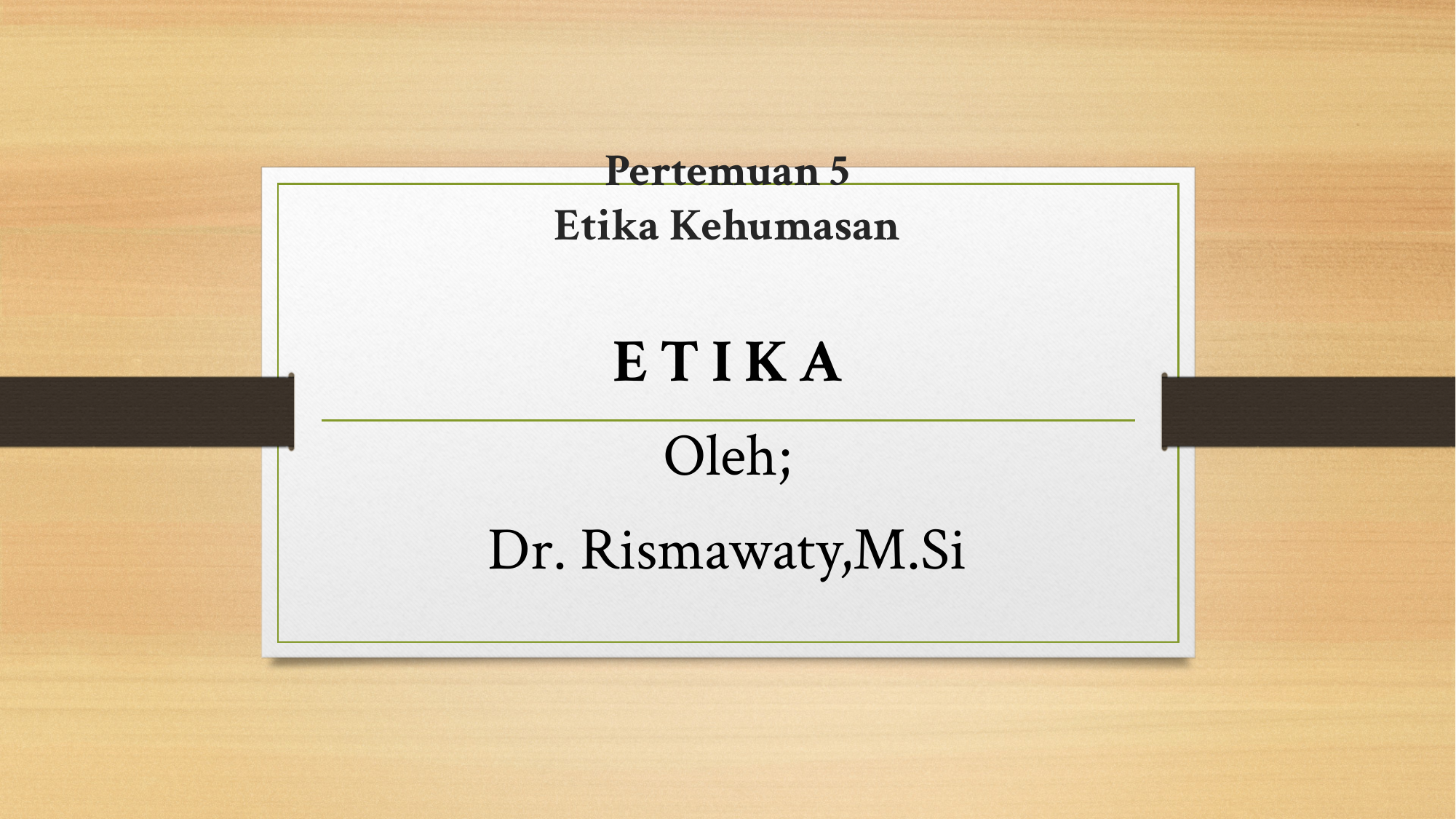

# Pertemuan 5 Etika Kehumasan
E T I K A
Oleh;
Dr. Rismawaty,M.Si